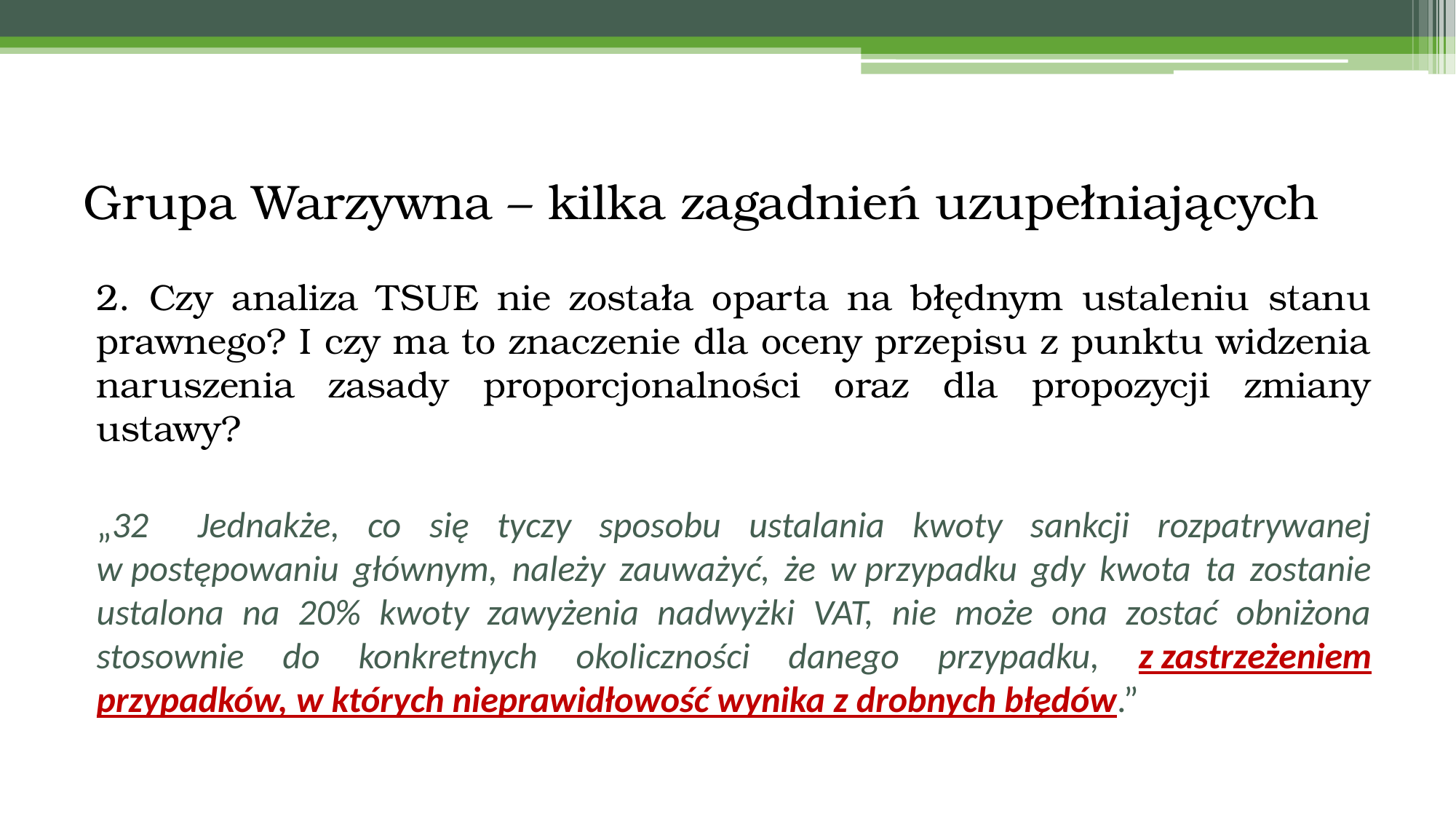

# Grupa Warzywna – kilka zagadnień uzupełniających
2. Czy analiza TSUE nie została oparta na błędnym ustaleniu stanu prawnego? I czy ma to znaczenie dla oceny przepisu z punktu widzenia naruszenia zasady proporcjonalności oraz dla propozycji zmiany ustawy?

„32      Jednakże, co się tyczy sposobu ustalania kwoty sankcji rozpatrywanej w postępowaniu głównym, należy zauważyć, że w przypadku gdy kwota ta zostanie ustalona na 20% kwoty zawyżenia nadwyżki VAT, nie może ona zostać obniżona stosownie do konkretnych okoliczności danego przypadku, z zastrzeżeniem przypadków, w których nieprawidłowość wynika z drobnych błędów.”